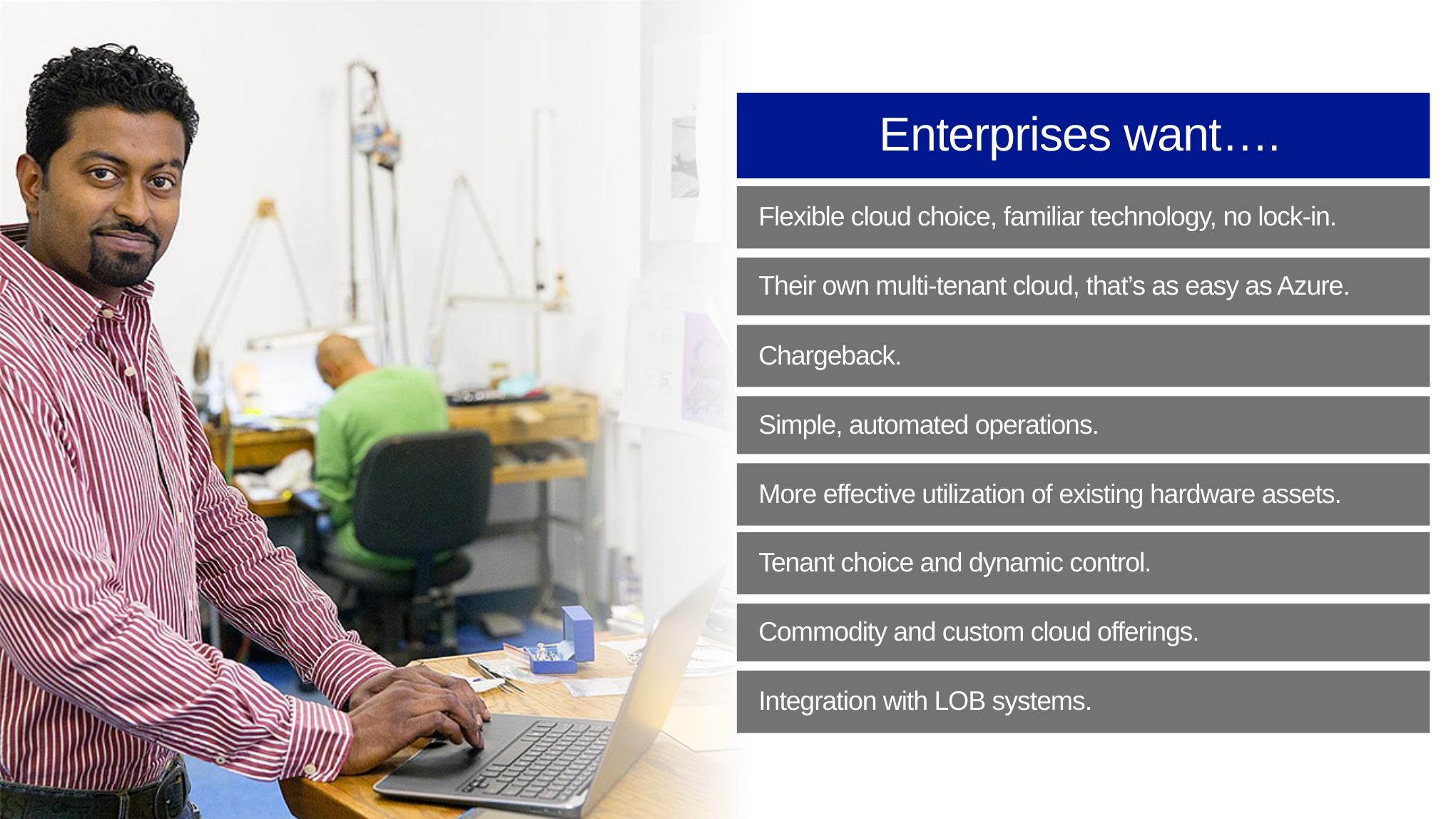

Enterprises want….
Flexible cloud choice, familiar technology, no lock-in.
Their own multi-tenant cloud, that’s as easy as Azure.
Chargeback.
Simple, automated operations.
More effective utilization of existing hardware assets.
Tenant choice and dynamic control.
Commodity and custom cloud offerings.
Integration with LOB systems.